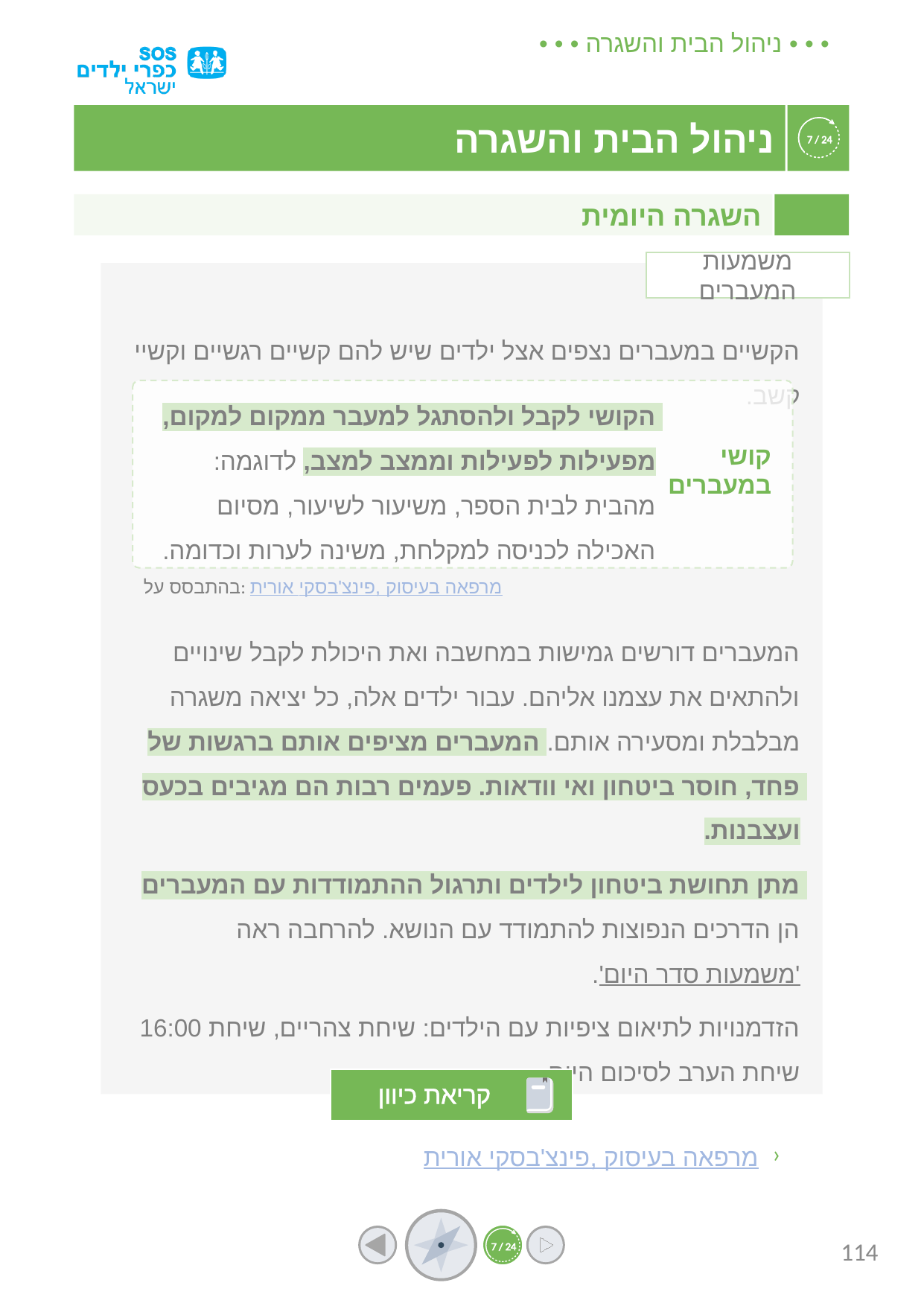

השגרה היומית

משמעות המעברים

הקשיים במעברים נצפים אצל ילדים שיש להם קשיים רגשיים וקשיי קשב.
הקושי לקבל ולהסתגל למעבר ממקום למקום, מפעילות לפעילות וממצב למצב, לדוגמה: מהבית לבית הספר, משיעור לשיעור, מסיום האכילה לכניסה למקלחת, משינה לערות וכדומה.

קושי במעברים
בהתבסס על: אורית פינצ'בסקי, מרפאה בעיסוק
המעברים דורשים גמישות במחשבה ואת היכולת לקבל שינויים ולהתאים את עצמנו אליהם. עבור ילדים אלה, כל יציאה משגרה מבלבלת ומסעירה אותם. המעברים מציפים אותם ברגשות של פחד, חוסר ביטחון ואי וודאות. פעמים רבות הם מגיבים בכעס ועצבנות.
מתן תחושת ביטחון לילדים ותרגול ההתמודדות עם המעברים הן הדרכים הנפוצות להתמודד עם הנושא. להרחבה ראה 'משמעות סדר היום'.
הזדמנויות לתיאום ציפיות עם הילדים: שיחת צהריים, שיחת 16:00
שיחת הערב לסיכום היום.

קריאת כיוון

אורית פינצ'בסקי, מרפאה בעיסוק

114